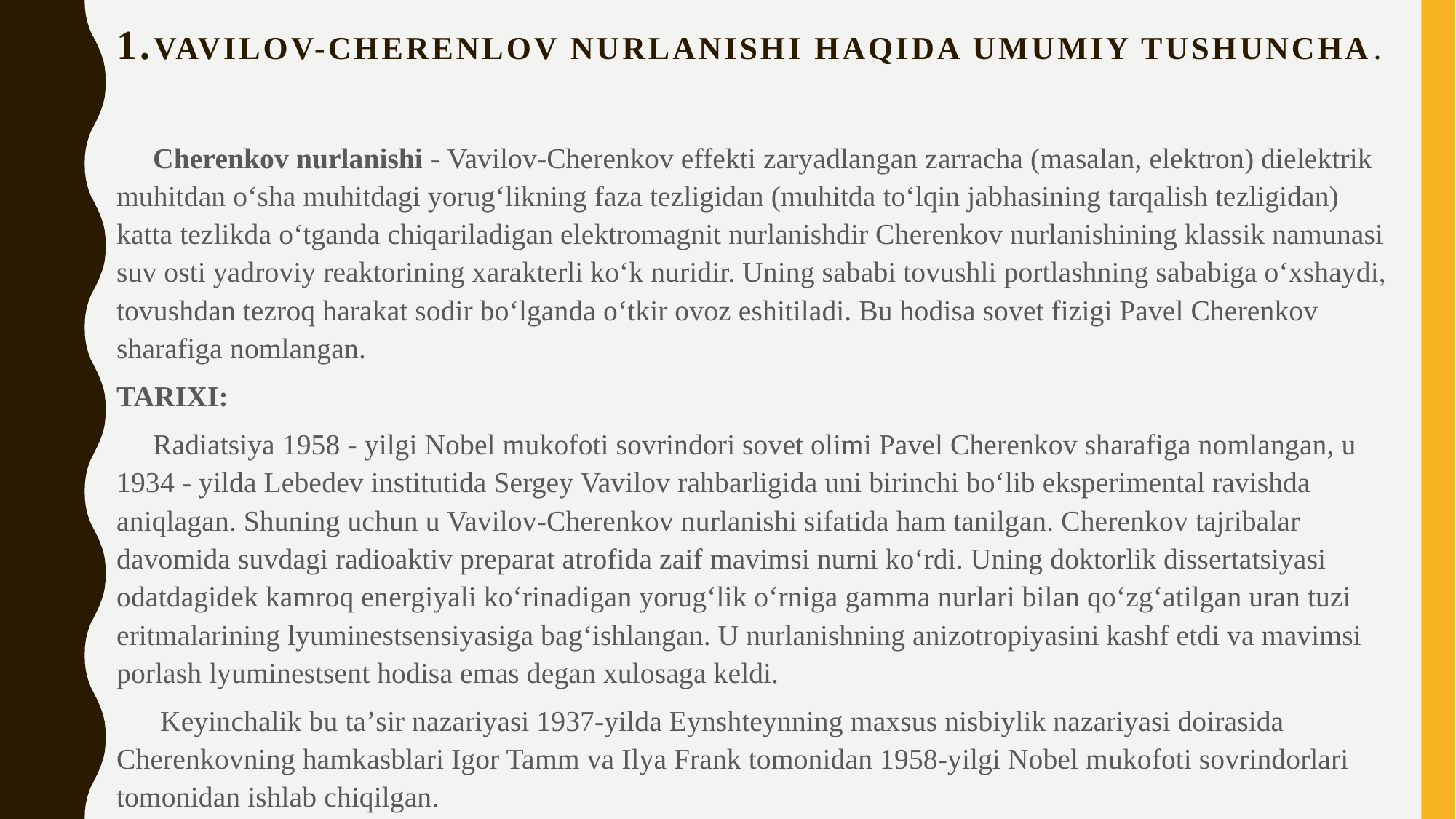

# 1.Vavilov-Cherenlov nurlanishi haqida umumiy tushuncha.
     Cherenkov nurlanishi - Vavilov-Cherenkov effekti zaryadlangan zarracha (masalan, elektron) dielektrik muhitdan oʻsha muhitdagi yorugʻlikning faza tezligidan (muhitda toʻlqin jabhasining tarqalish tezligidan) katta tezlikda oʻtganda chiqariladigan elektromagnit nurlanishdir Cherenkov nurlanishining klassik namunasi suv osti yadroviy reaktorining xarakterli koʻk nuridir. Uning sababi tovushli portlashning sababiga oʻxshaydi, tovushdan tezroq harakat sodir boʻlganda oʻtkir ovoz eshitiladi. Bu hodisa sovet fizigi Pavel Cherenkov sharafiga nomlangan.
TARIXI:
     Radiatsiya 1958 - yilgi Nobel mukofoti sovrindori sovet olimi Pavel Cherenkov sharafiga nomlangan, u 1934 - yilda Lebedev institutida Sergey Vavilov rahbarligida uni birinchi boʻlib eksperimental ravishda aniqlagan. Shuning uchun u Vavilov-Cherenkov nurlanishi sifatida ham tanilgan. Cherenkov tajribalar davomida suvdagi radioaktiv preparat atrofida zaif mavimsi nurni koʻrdi. Uning doktorlik dissertatsiyasi odatdagidek kamroq energiyali koʻrinadigan yorugʻlik oʻrniga gamma nurlari bilan qoʻzgʻatilgan uran tuzi eritmalarining lyuminestsensiyasiga bagʻishlangan. U nurlanishning anizotropiyasini kashf etdi va mavimsi porlash lyuminestsent hodisa emas degan xulosaga keldi.
      Keyinchalik bu taʼsir nazariyasi 1937-yilda Eynshteynning maxsus nisbiylik nazariyasi doirasida Cherenkovning hamkasblari Igor Tamm va Ilya Frank tomonidan 1958-yilgi Nobel mukofoti sovrindorlari tomonidan ishlab chiqilgan.